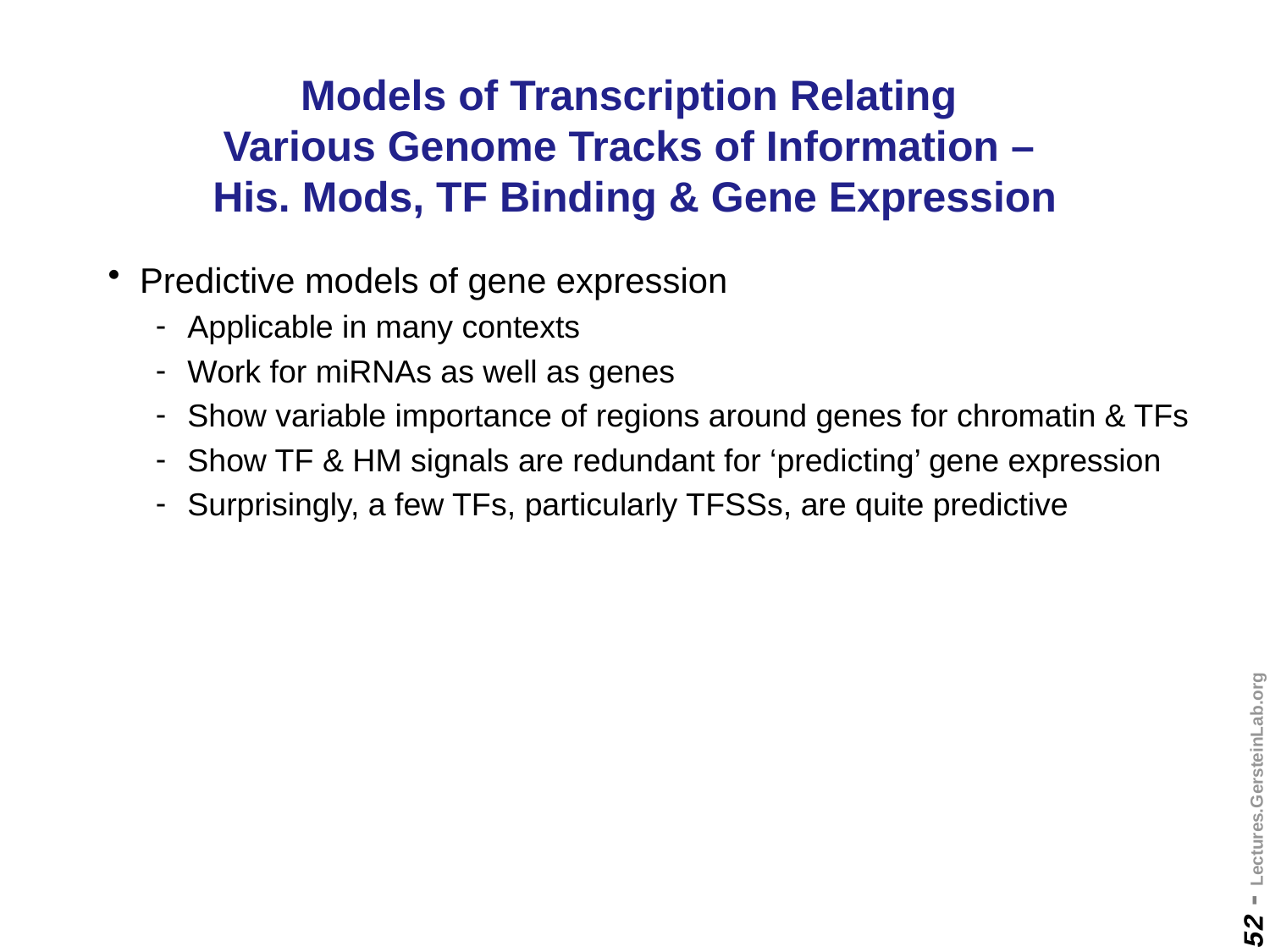

# Models of Transcription Relating Various Genome Tracks of Information – His. Mods, TF Binding & Gene Expression
Predictive models of gene expression
Applicable in many contexts
Work for miRNAs as well as genes
Show variable importance of regions around genes for chromatin & TFs
Show TF & HM signals are redundant for ‘predicting’ gene expression
Surprisingly, a few TFs, particularly TFSSs, are quite predictive